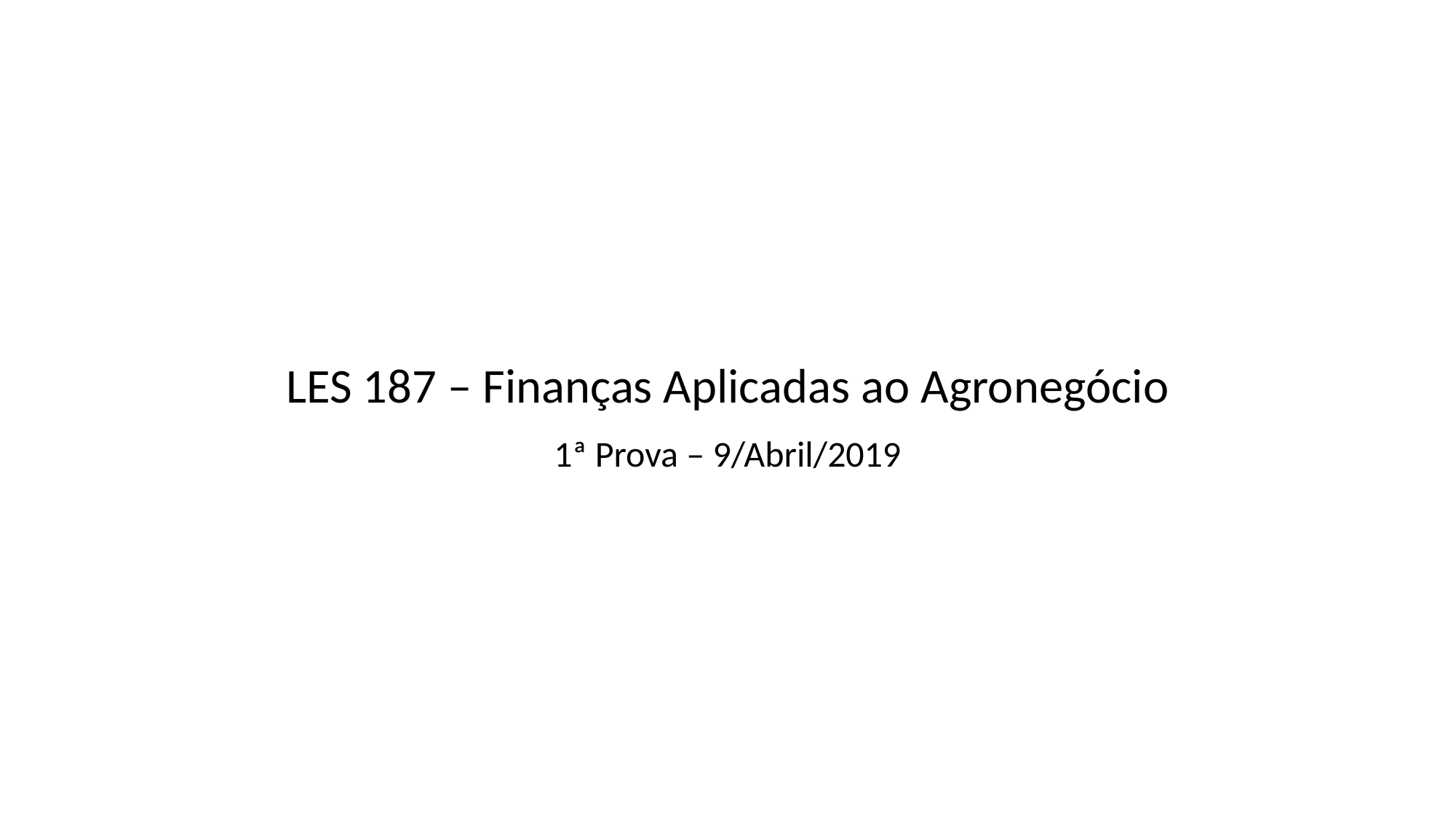

# LES 187 – Finanças Aplicadas ao Agronegócio
1ª Prova – 9/Abril/2019